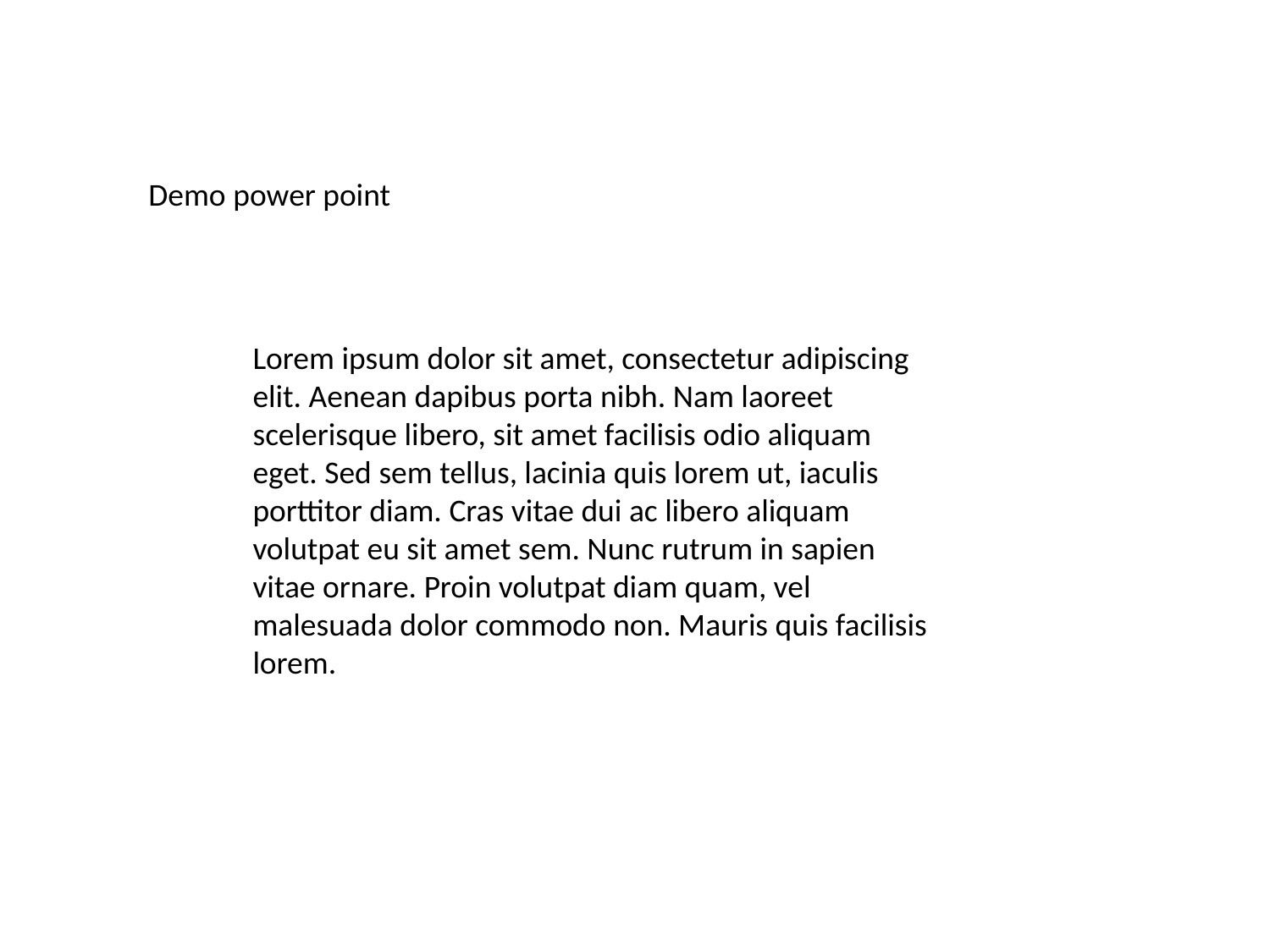

Demo power point
Lorem ipsum dolor sit amet, consectetur adipiscing elit. Aenean dapibus porta nibh. Nam laoreet scelerisque libero, sit amet facilisis odio aliquam eget. Sed sem tellus, lacinia quis lorem ut, iaculis porttitor diam. Cras vitae dui ac libero aliquam volutpat eu sit amet sem. Nunc rutrum in sapien vitae ornare. Proin volutpat diam quam, vel malesuada dolor commodo non. Mauris quis facilisis lorem.